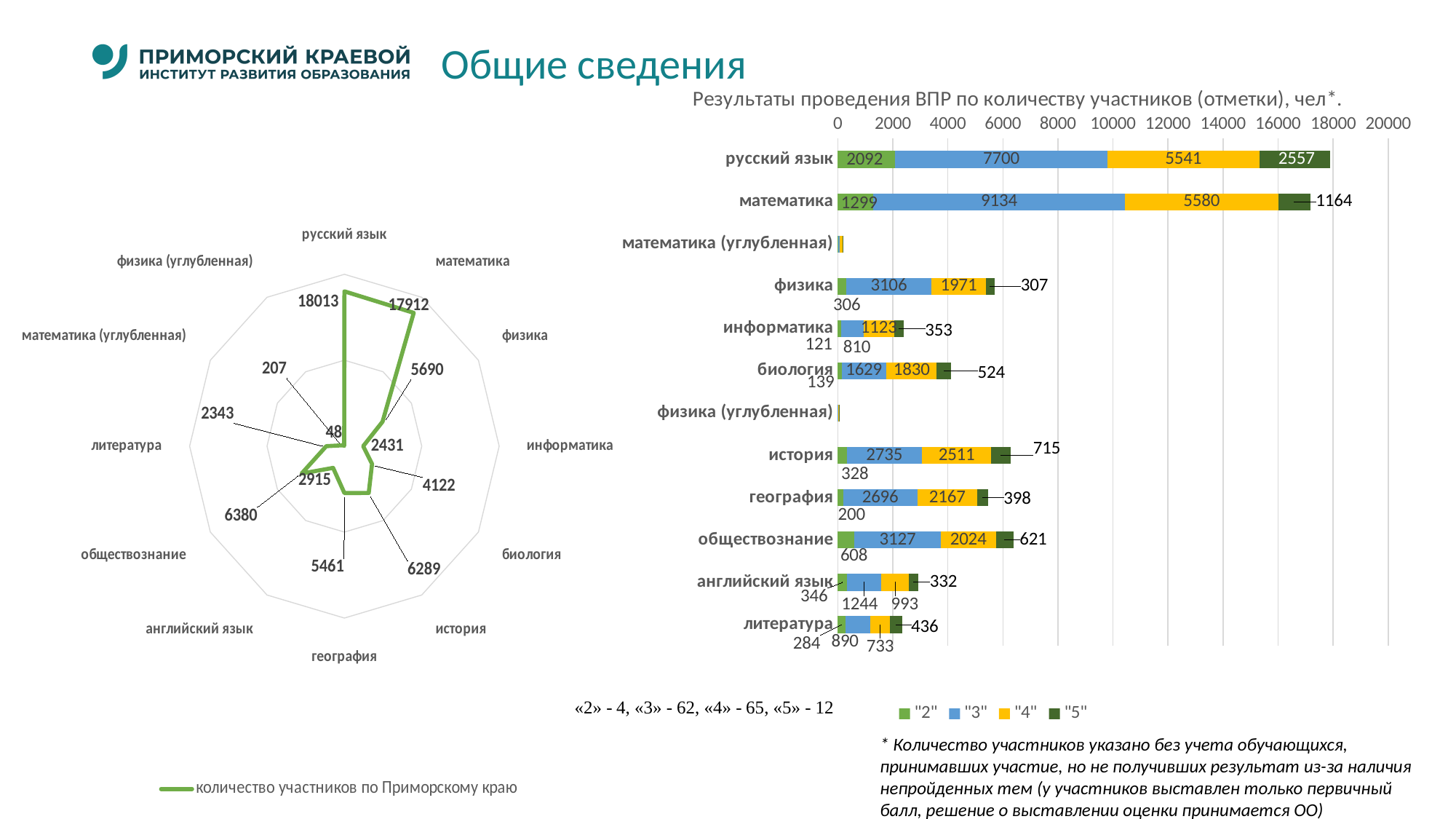

Общие сведения

### Chart: Результаты проведения ВПР по количеству участников (отметки), чел*.

| Category | "2" | "3" | "4" | "5" |
|---|---|---|---|---|
| русский язык | 2092.0 | 7700.0 | 5541.0 | 2557.0 |
| математика | 1299.0 | 9134.0 | 5580.0 | 1164.0 |
| математика (углубленная) | 7.0 | 73.0 | 93.0 | 34.0 |
| физика | 306.0 | 3106.0 | 1971.0 | 307.0 |
| информатика | 121.0 | 810.0 | 1123.0 | 353.0 |
| биология | 139.0 | 1629.0 | 1830.0 | 524.0 |
| физика (углубленная) | 0.0 | 20.0 | 18.0 | 10.0 |
| история | 328.0 | 2735.0 | 2511.0 | 715.0 |
| география | 200.0 | 2696.0 | 2167.0 | 398.0 |
| обществознание | 608.0 | 3127.0 | 2024.0 | 621.0 |
| английский язык | 346.0 | 1244.0 | 993.0 | 332.0 |
| литература | 284.0 | 890.0 | 733.0 | 436.0 |

### Chart

| Category | количество участников по Приморскому краю |
|---|---|
| русский язык | 18013.0 |
| математика | 17912.0 |
| физика | 5690.0 |
| информатика | 2431.0 |
| биология | 4122.0 |
| история | 6289.0 |
| география | 5461.0 |
| английский язык | 2915.0 |
| обществознание | 6380.0 |
| литература | 2343.0 |
| математика (углубленная) | 207.0 |
| физика (углубленная) | 48.0 |
* Количество участников указано без учета обучающихся, принимавших участие, но не получивших результат из-за наличия непройденных тем (у участников выставлен только первичный балл, решение о выставлении оценки принимается ОО)